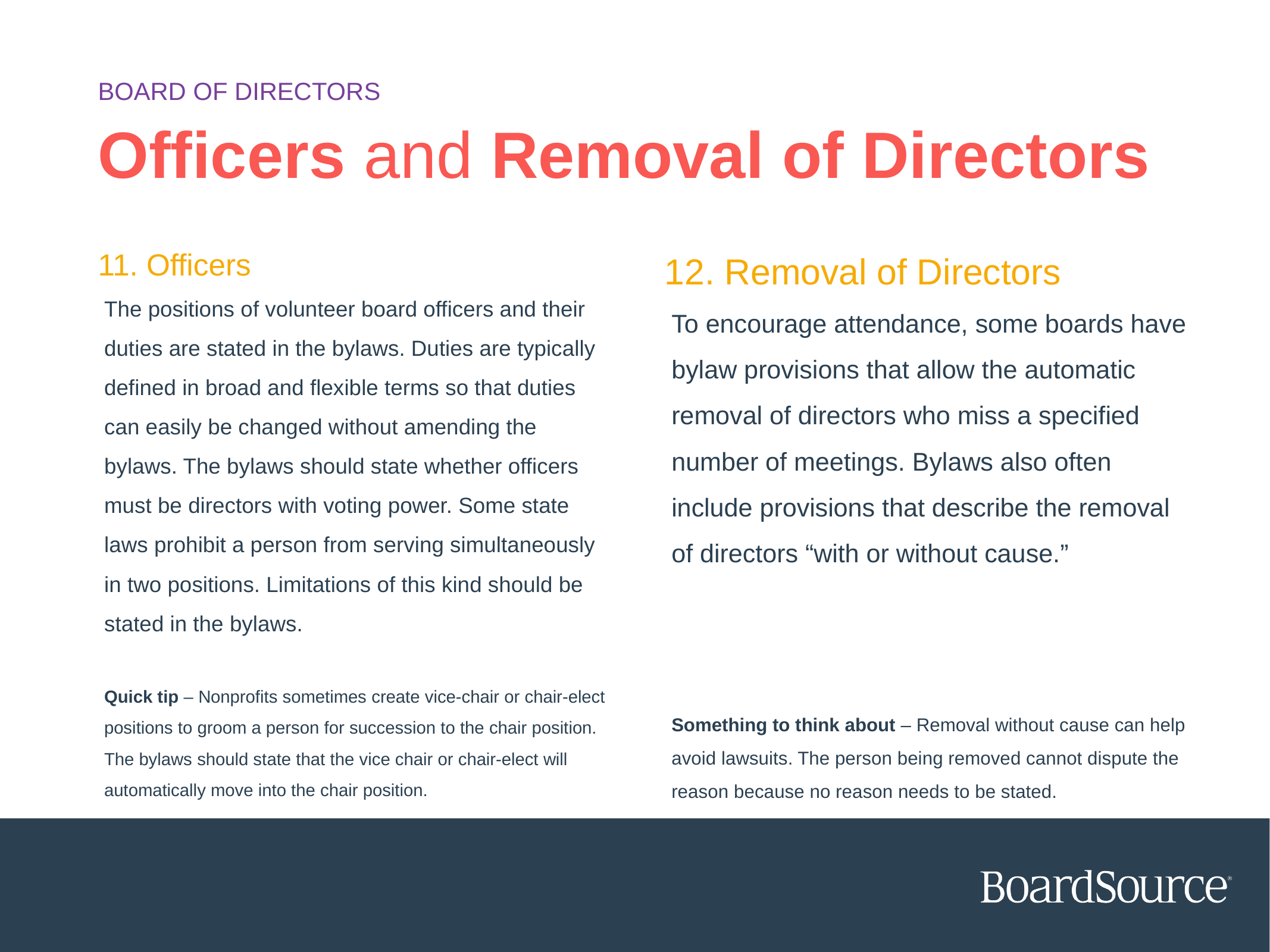

BOARD OF DIRECTORS
# Officers and Removal of Directors
11. Officers
The positions of volunteer board officers and their duties are stated in the bylaws. Duties are typically defined in broad and flexible terms so that duties can easily be changed without amending the bylaws. The bylaws should state whether officers must be directors with voting power. Some state laws prohibit a person from serving simultaneously in two positions. Limitations of this kind should be stated in the bylaws.

Quick tip – Nonprofits sometimes create vice-chair or chair-elect positions to groom a person for succession to the chair position. The bylaws should state that the vice chair or chair-elect will automatically move into the chair position.
12. Removal of Directors
To encourage attendance, some boards have bylaw provisions that allow the automatic removal of directors who miss a specified number of meetings. Bylaws also often include provisions that describe the removal of directors “with or without cause.”

Something to think about – Removal without cause can help avoid lawsuits. The person being removed cannot dispute the reason because no reason needs to be stated.